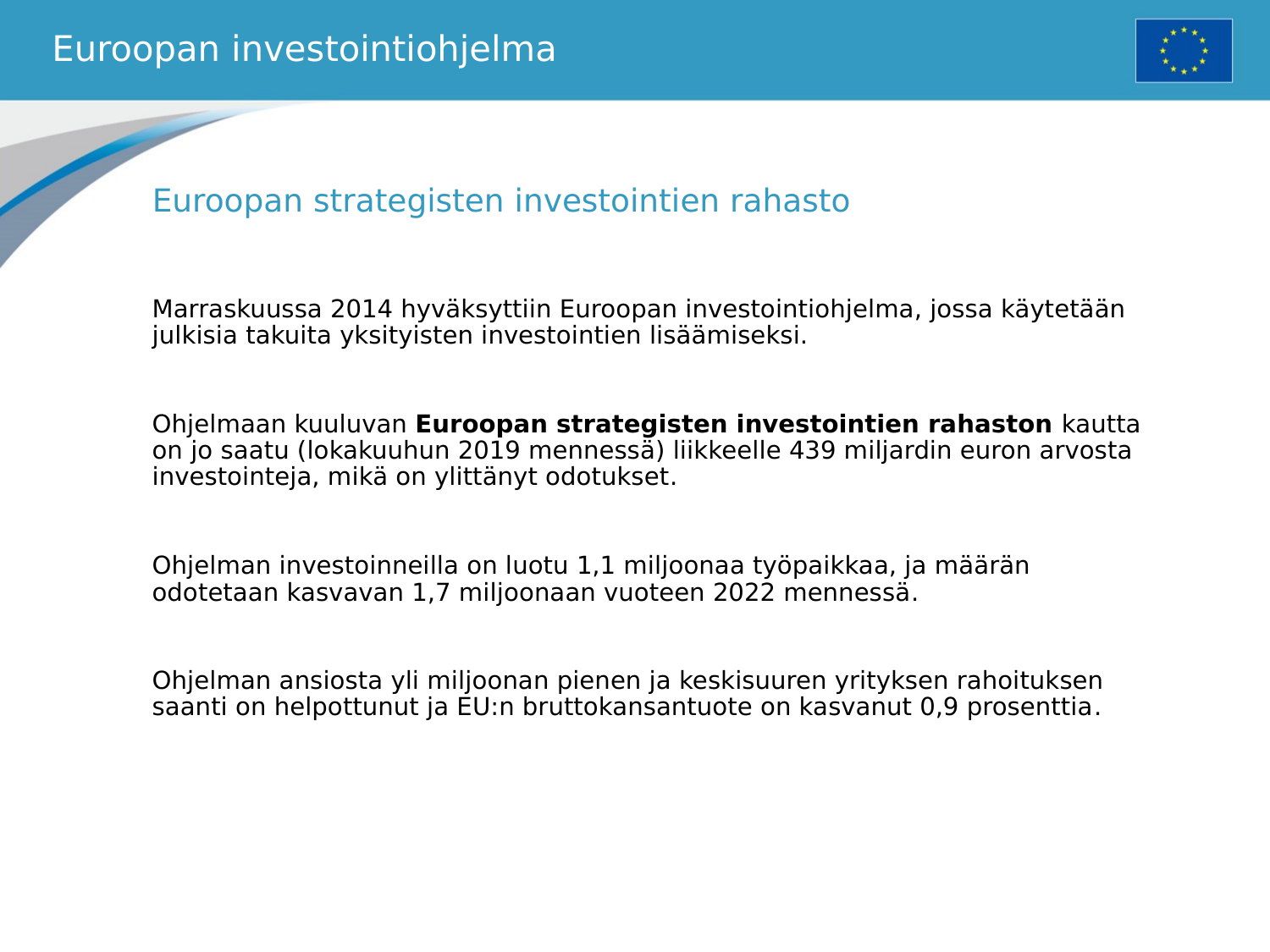

# Euroopan investointiohjelma
Euroopan strategisten investointien rahasto

Marraskuussa 2014 hyväksyttiin Euroopan investointiohjelma, jossa käytetään julkisia takuita yksityisten investointien lisäämiseksi.

Ohjelmaan kuuluvan Euroopan strategisten investointien rahaston kautta on jo saatu (lokakuuhun 2019 mennessä) liikkeelle 439 miljardin euron arvosta investointeja, mikä on ylittänyt odotukset.

Ohjelman investoinneilla on luotu 1,1 miljoonaa työpaikkaa, ja määrän odotetaan kasvavan 1,7 miljoonaan vuoteen 2022 mennessä.

Ohjelman ansiosta yli miljoonan pienen ja keskisuuren yrityksen rahoituksen saanti on helpottunut ja EU:n bruttokansantuote on kasvanut 0,9 prosenttia.